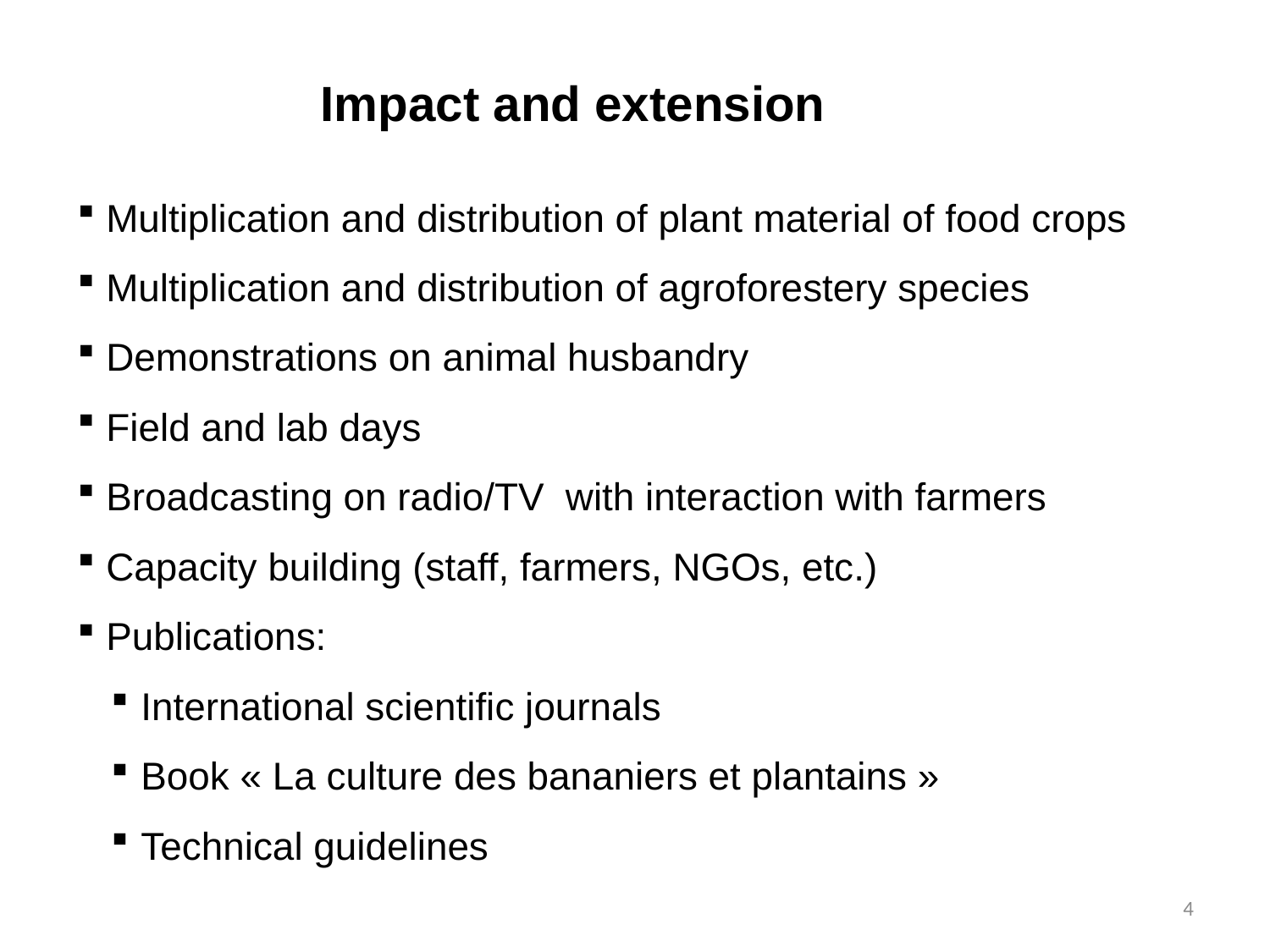

Impact and extension
 Multiplication and distribution of plant material of food crops
 Multiplication and distribution of agroforestery species
 Demonstrations on animal husbandry
 Field and lab days
 Broadcasting on radio/TV  with interaction with farmers
 Capacity building (staff, farmers, NGOs, etc.)
 Publications:
International scientific journals
Book « La culture des bananiers et plantains »
Technical guidelines

4